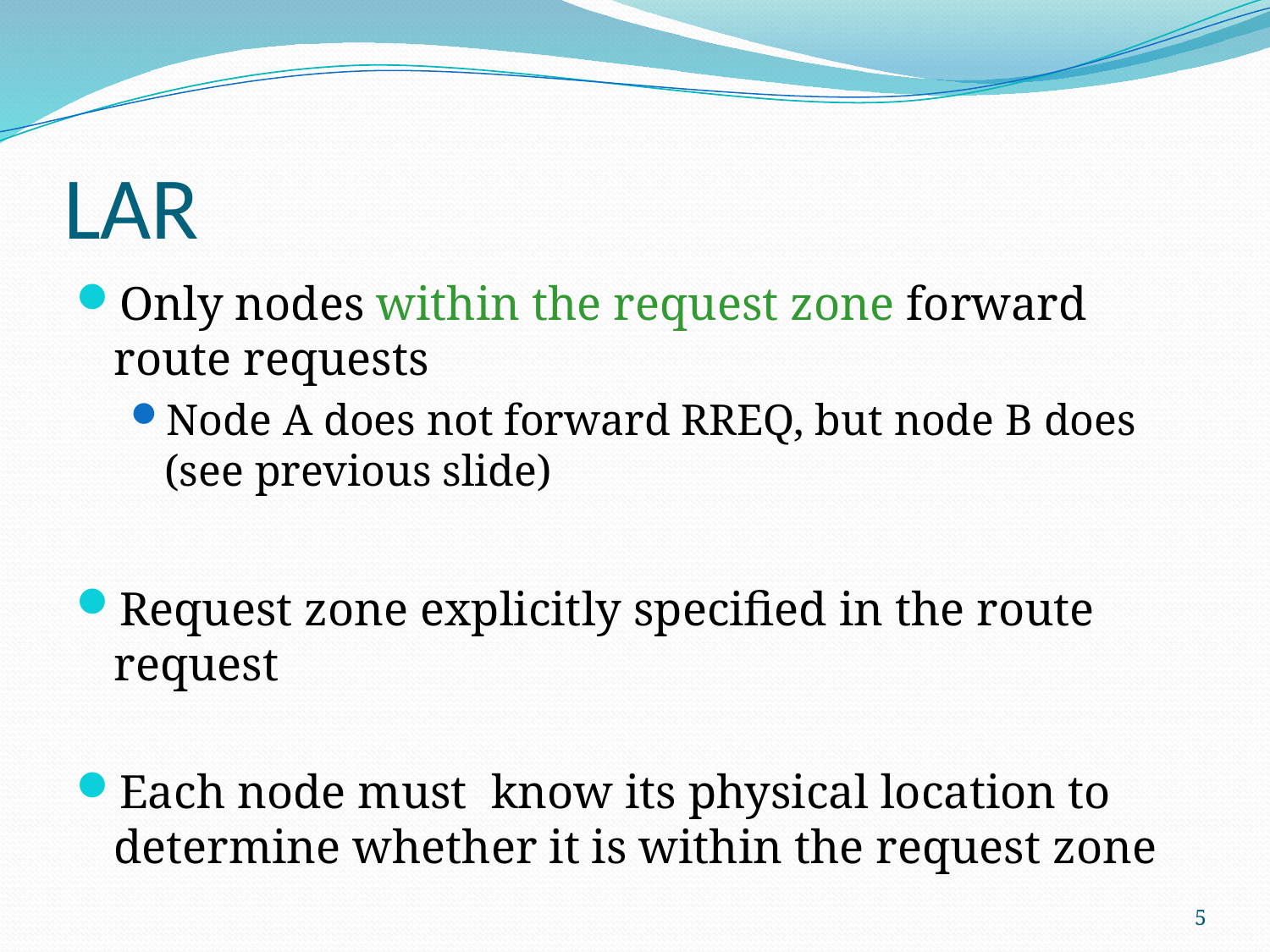

# LAR
Only nodes within the request zone forward route requests
Node A does not forward RREQ, but node B does (see previous slide)

Request zone explicitly specified in the route request

Each node must  know its physical location to determine whether it is within the request zone
5